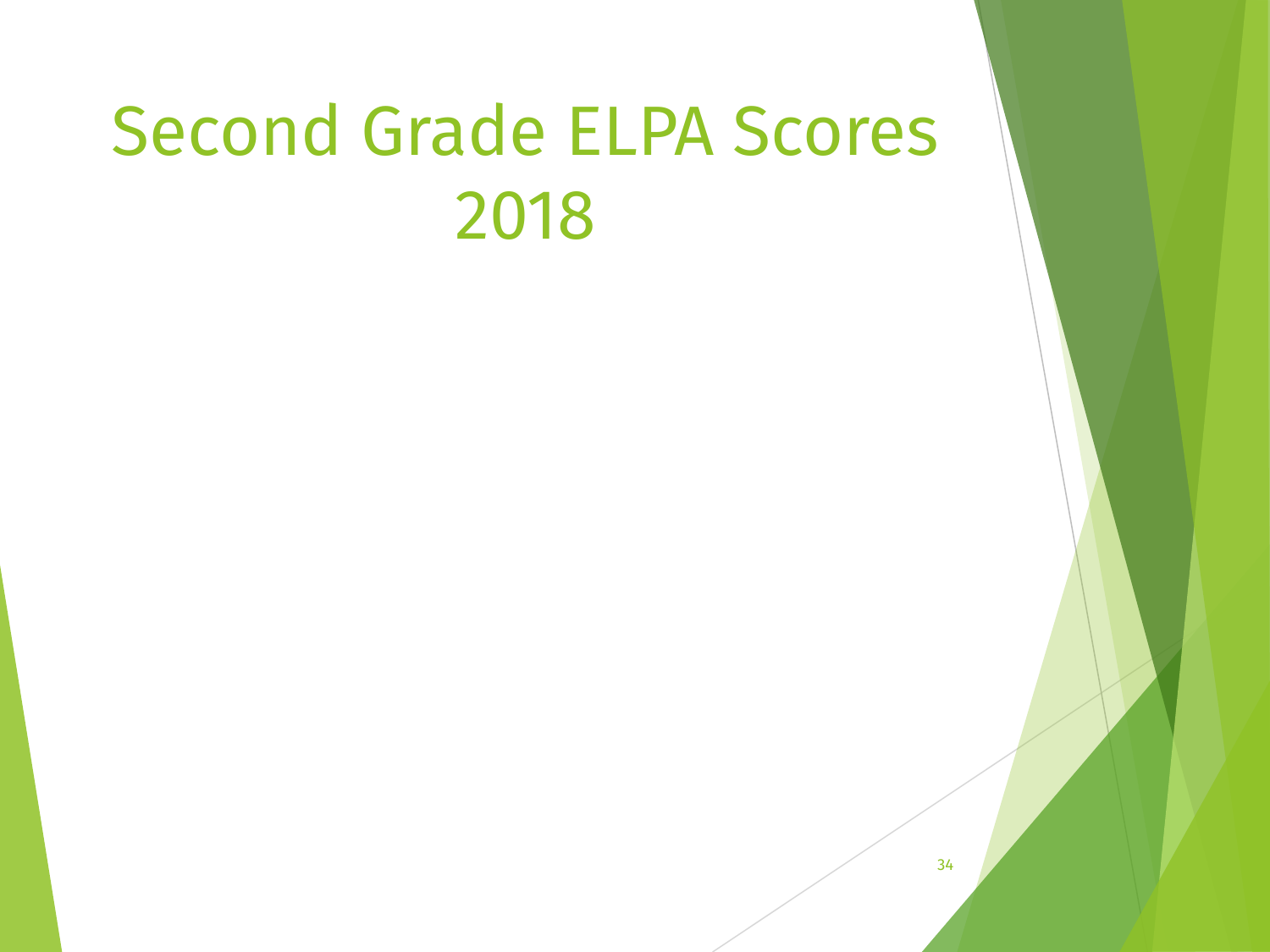

# Second Grade ELPA Scores 2018

34